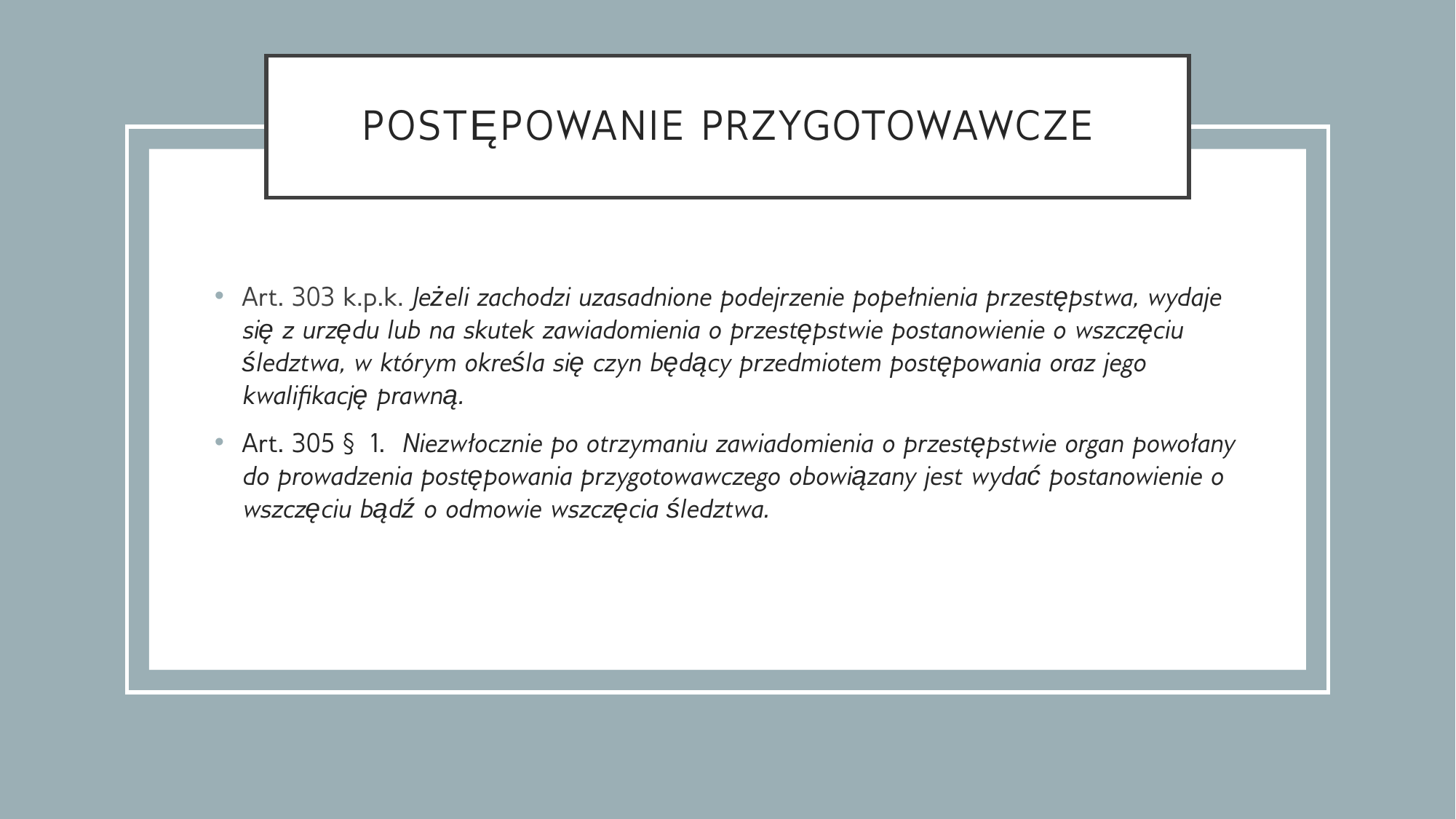

# Postępowanie przygotowawcze

Art. 303 k.p.k. Jeżeli zachodzi uzasadnione podejrzenie popełnienia przestępstwa, wydaje się z urzędu lub na skutek zawiadomienia o przestępstwie postanowienie o wszczęciu śledztwa, w którym określa się czyn będący przedmiotem postępowania oraz jego kwalifikację prawną.
Art. 305 §  1.  Niezwłocznie po otrzymaniu zawiadomienia o przestępstwie organ powołany do prowadzenia postępowania przygotowawczego obowiązany jest wydać postanowienie o wszczęciu bądź o odmowie wszczęcia śledztwa.